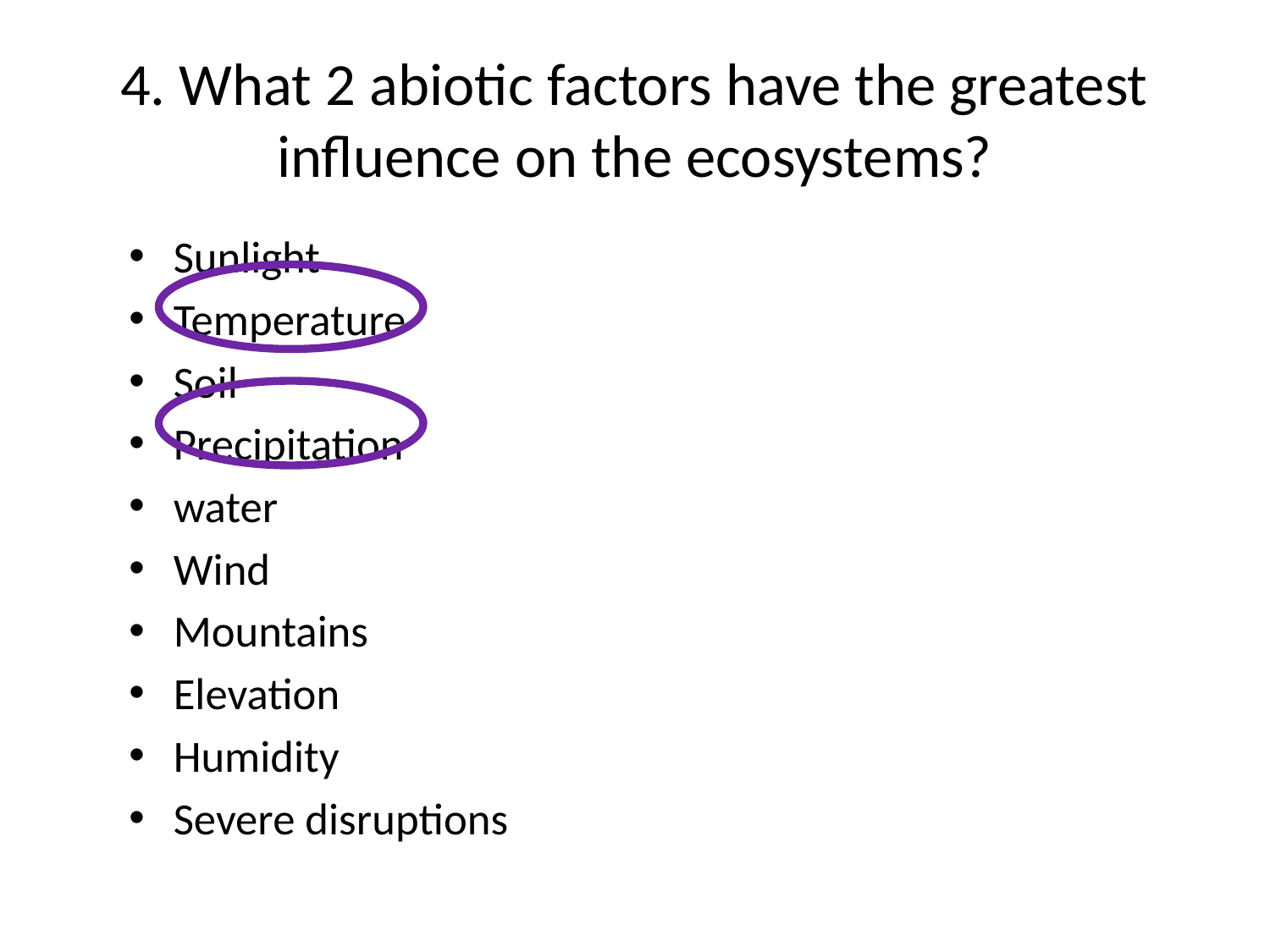

# 4. What 2 abiotic factors have the greatest influence on the ecosystems?
Sunlight
Temperature
Soil
Precipitation
water
Wind
Mountains
Elevation
Humidity
Severe disruptions